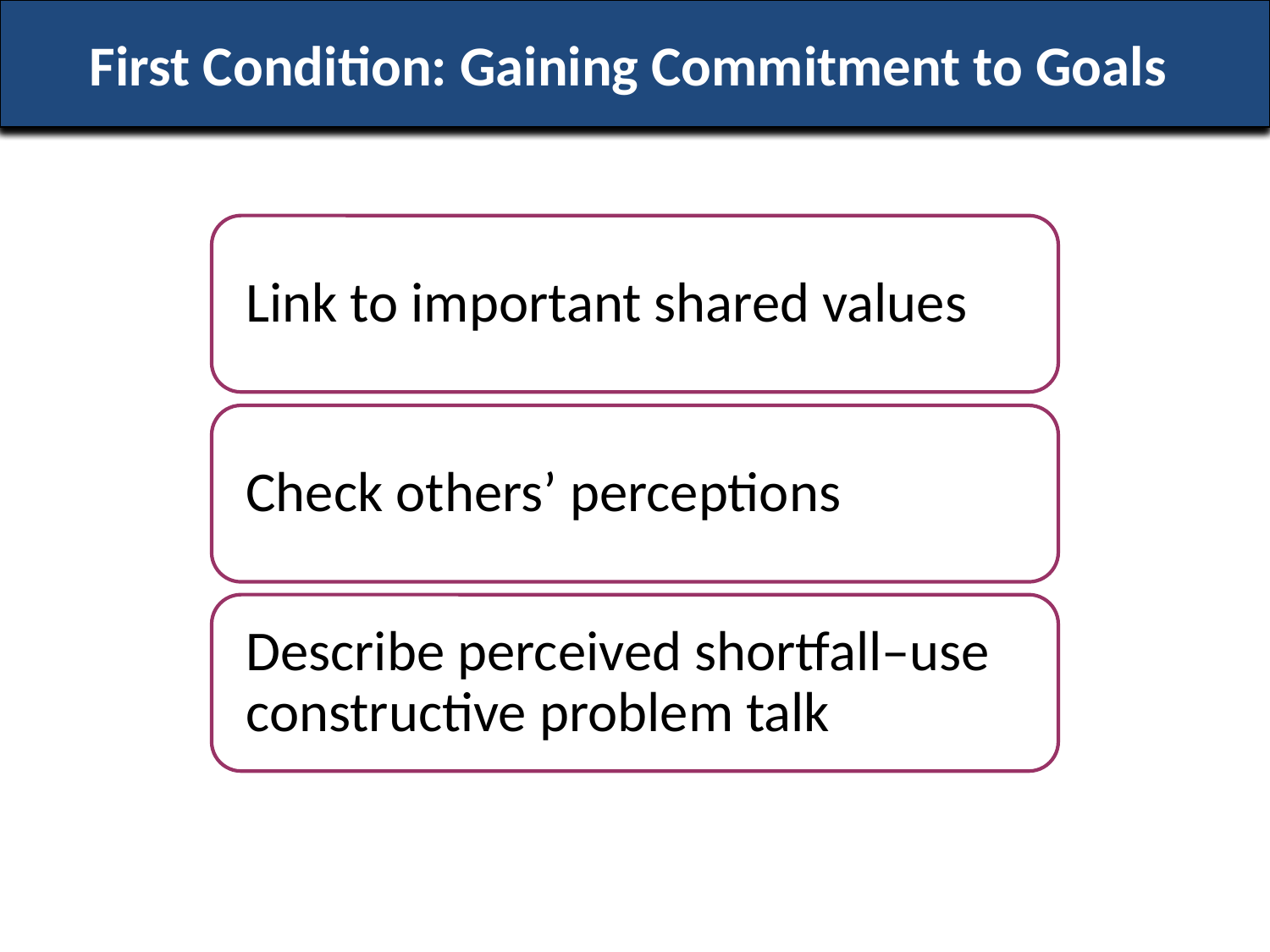

First Condition: Gaining Commitment to Goals
Link to important shared values
Check others’ perceptions
Describe perceived shortfall–use constructive problem talk